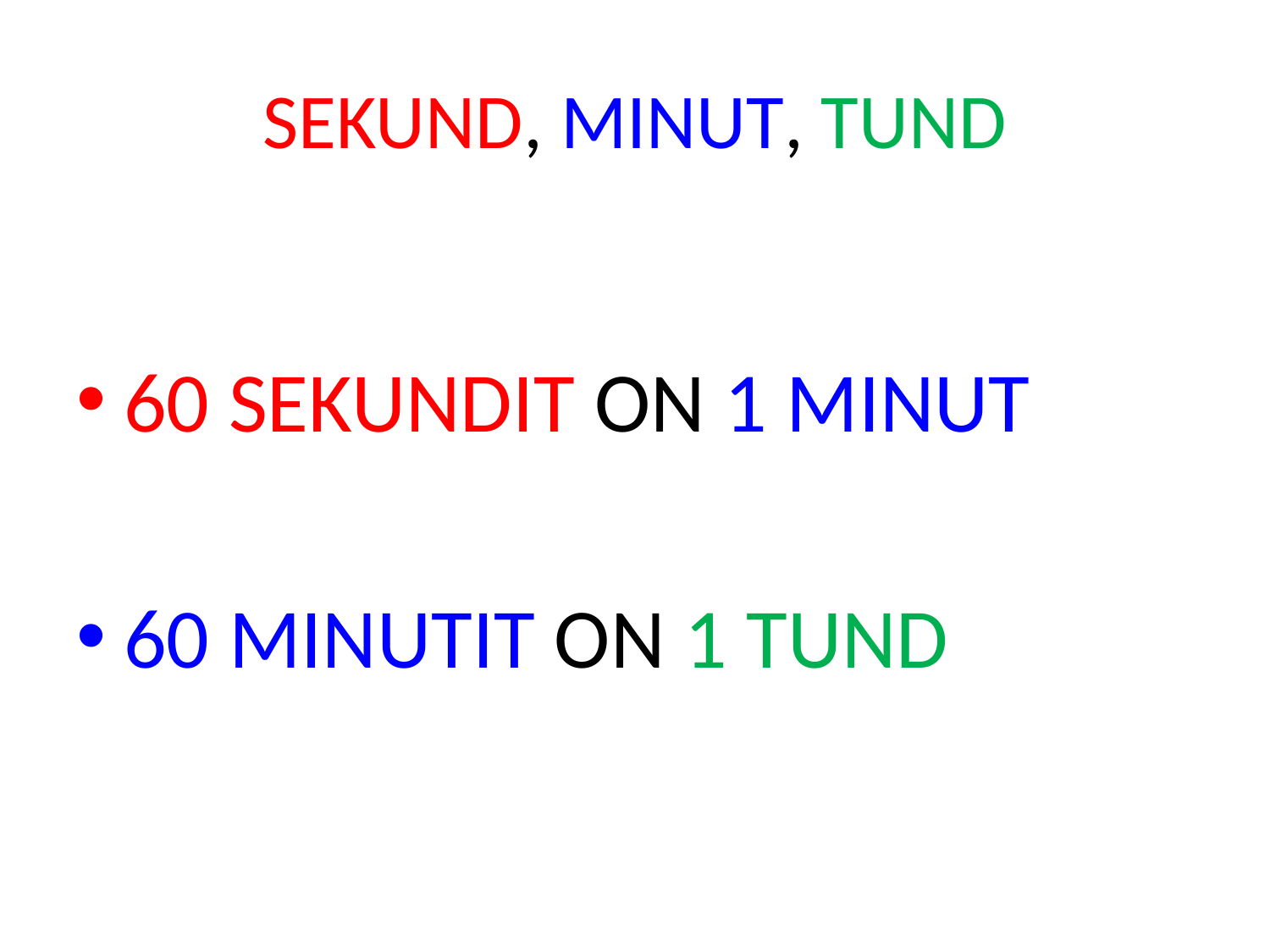

# SEKUND, MINUT, TUND

60 SEKUNDIT ON 1 MINUT

60 MINUTIT ON 1 TUND